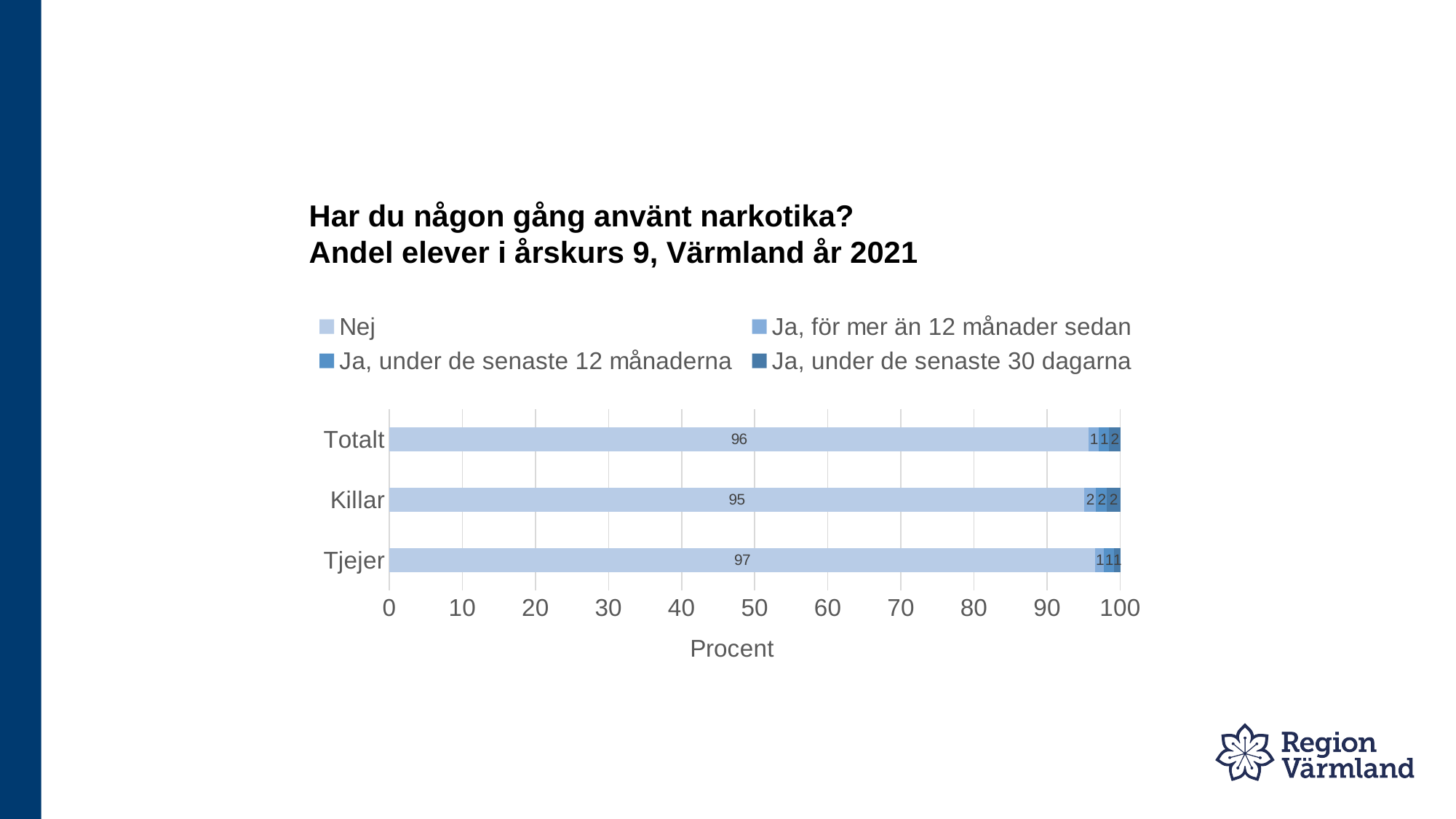

# Har du någon gång använt narkotika? Andel elever i årskurs 9, Värmland år 2021

### Chart

| Category | Nej | Ja, för mer än 12 månader sedan | Ja, under de senaste 12 månaderna | Ja, under de senaste 30 dagarna |
|---|---|---|---|---|
| Tjejer | 96.6 | 1.2 | 1.4 | 0.9 |
| Killar | 95.1 | 1.6 | 1.5 | 1.9 |
| Totalt | 95.7 | 1.4 | 1.4 | 1.5 |